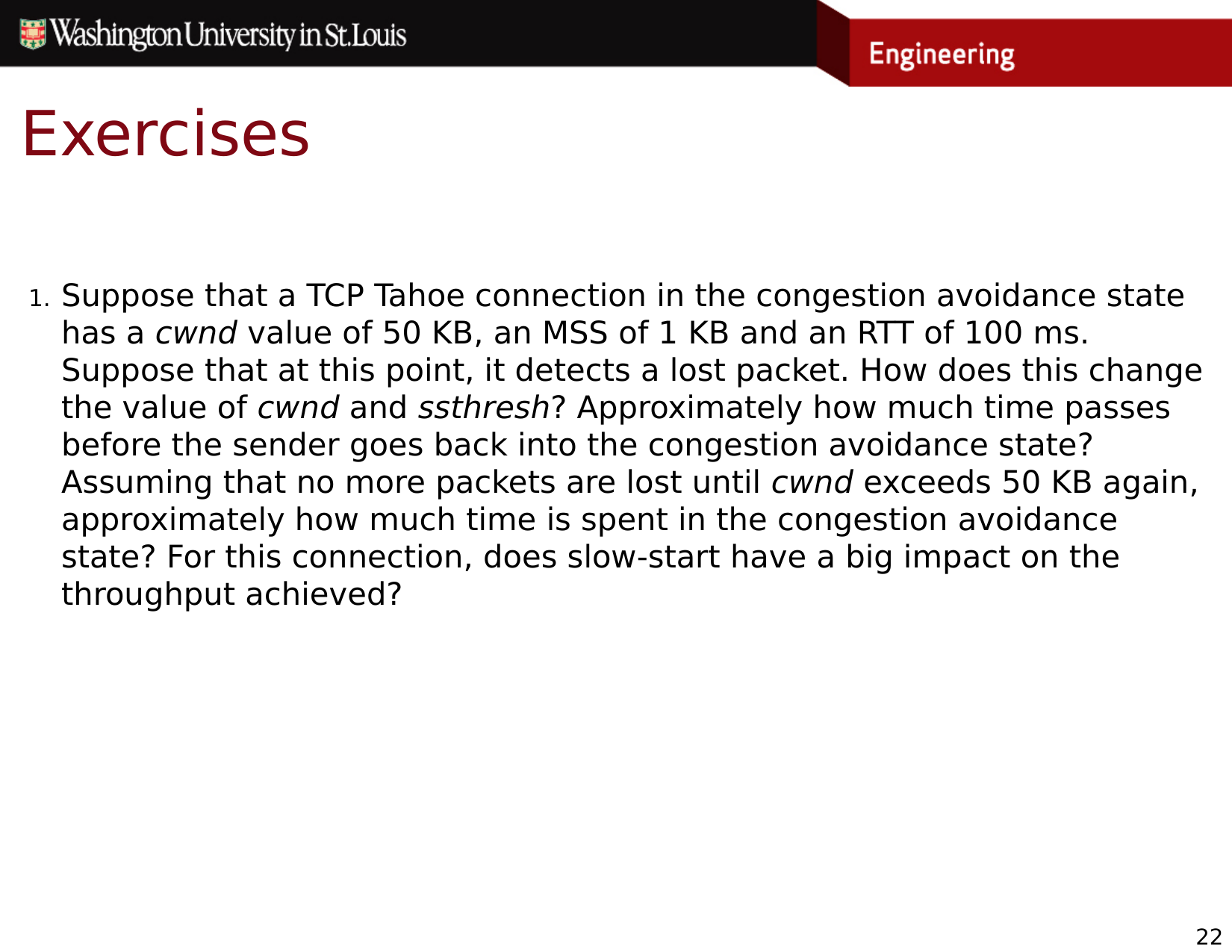

# Exercises
Suppose that a TCP Tahoe connection in the congestion avoidance state has a cwnd value of 50 KB, an MSS of 1 KB and an RTT of 100 ms. Suppose that at this point, it detects a lost packet. How does this change the value of cwnd and ssthresh? Approximately how much time passes before the sender goes back into the congestion avoidance state? Assuming that no more packets are lost until cwnd exceeds 50 KB again, approximately how much time is spent in the congestion avoidance state? For this connection, does slow-start have a big impact on the throughput achieved?

22